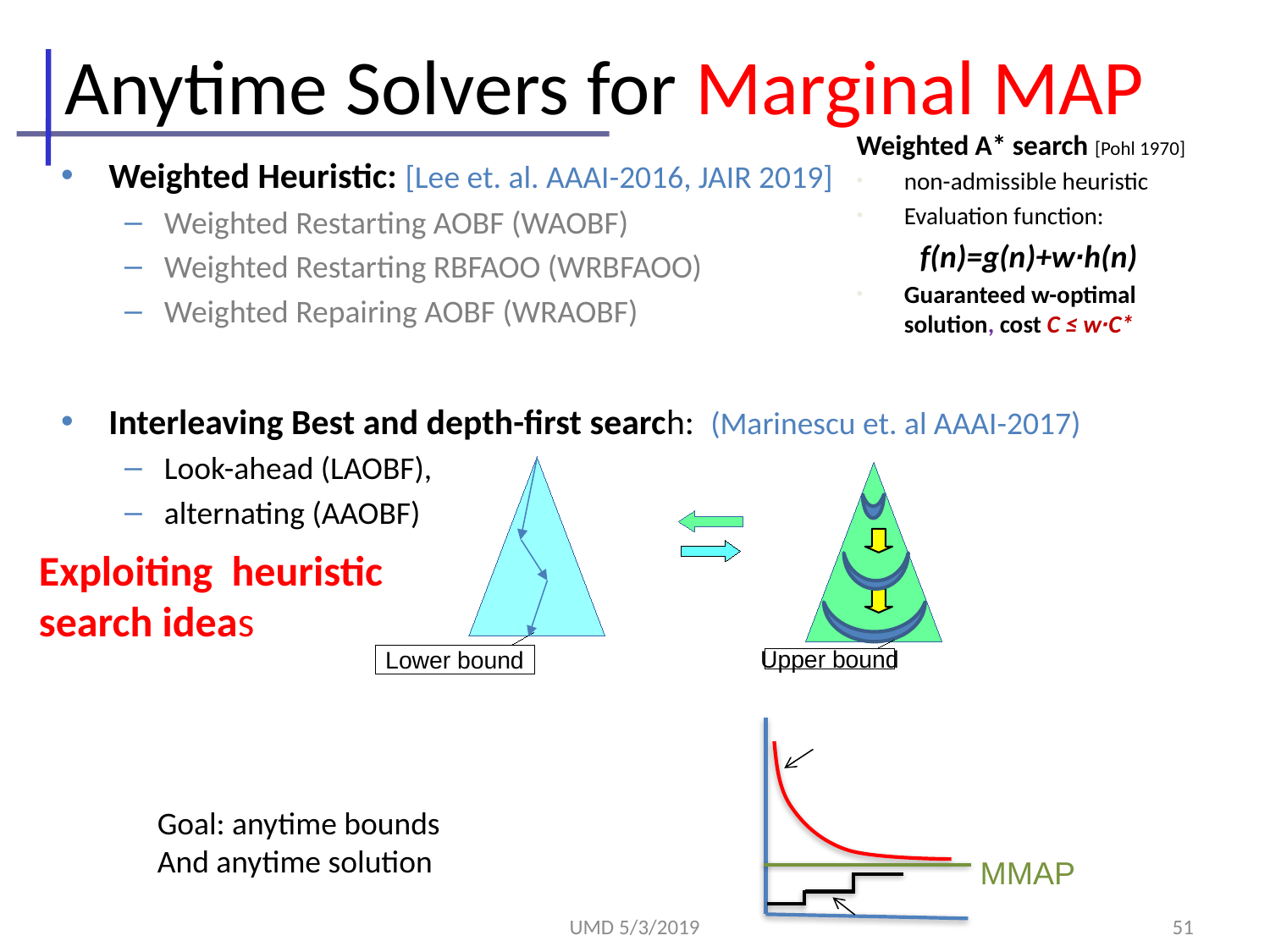

# Anytime Solvers for Marginal MAP
Weighted A* search [Pohl 1970]
non-admissible heuristic
Evaluation function:
f(n)=g(n)+w∙h(n)
Guaranteed w-optimal solution, cost C ≤ w∙C*
Weighted Heuristic: [Lee et. al. AAAI-2016, JAIR 2019]
Weighted Restarting AOBF (WAOBF)
Weighted Restarting RBFAOO (WRBFAOO)
Weighted Repairing AOBF (WRAOBF)

Interleaving Best and depth-first search:  (Marinescu et. al AAAI-2017)
Look-ahead (LAOBF),
alternating (AAOBF)

Lower bound
Exploiting  heuristic
search ideas
Upper bound

MMAP
Goal: anytime bounds
And anytime solution
UMD 5/3/2019
51